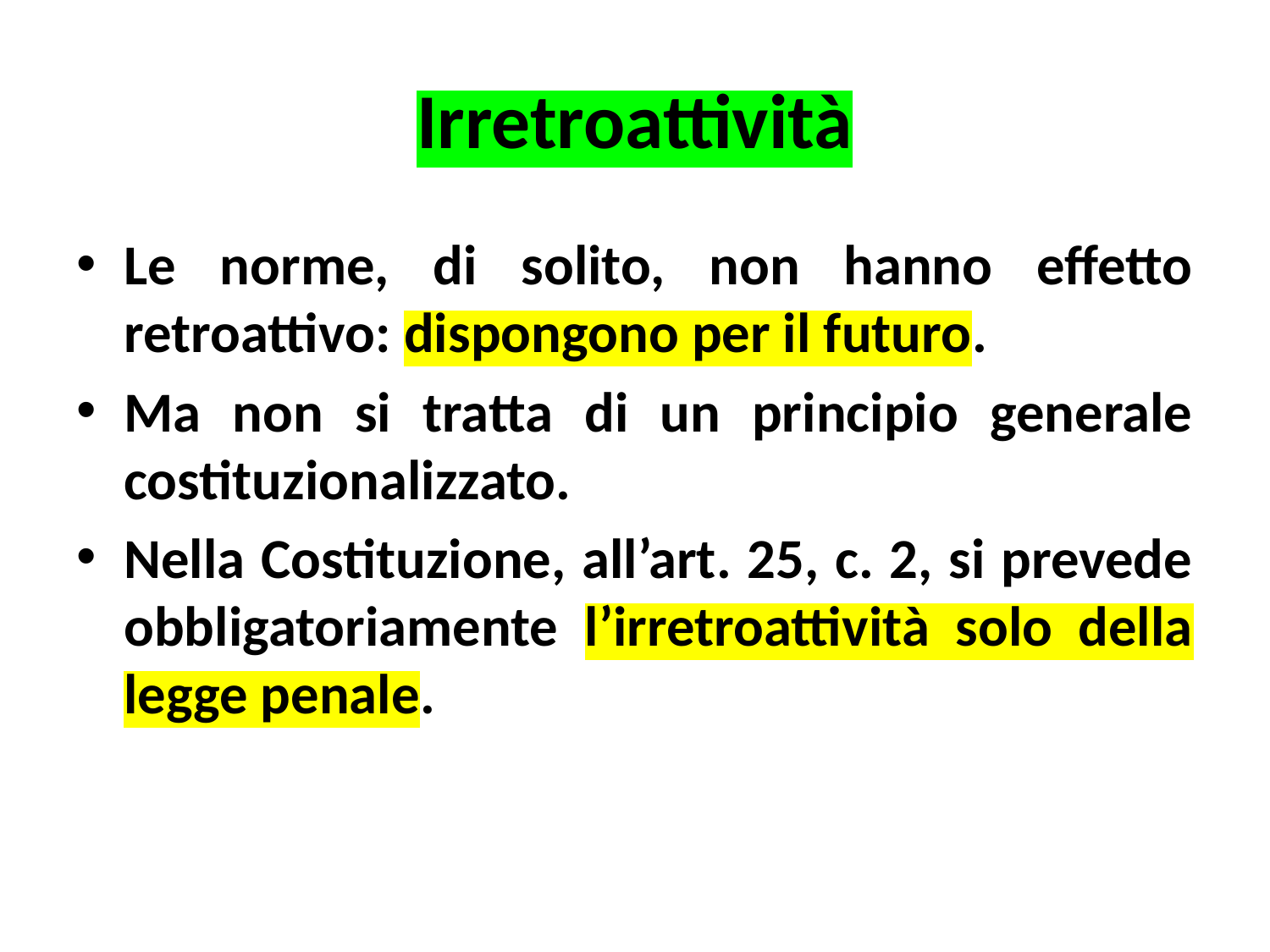

# Irretroattività
Le norme, di solito, non hanno effetto retroattivo: dispongono per il futuro.
Ma non si tratta di un principio generale costituzionalizzato.
Nella Costituzione, all’art. 25, c. 2, si prevede obbligatoriamente l’irretroattività solo della legge penale.